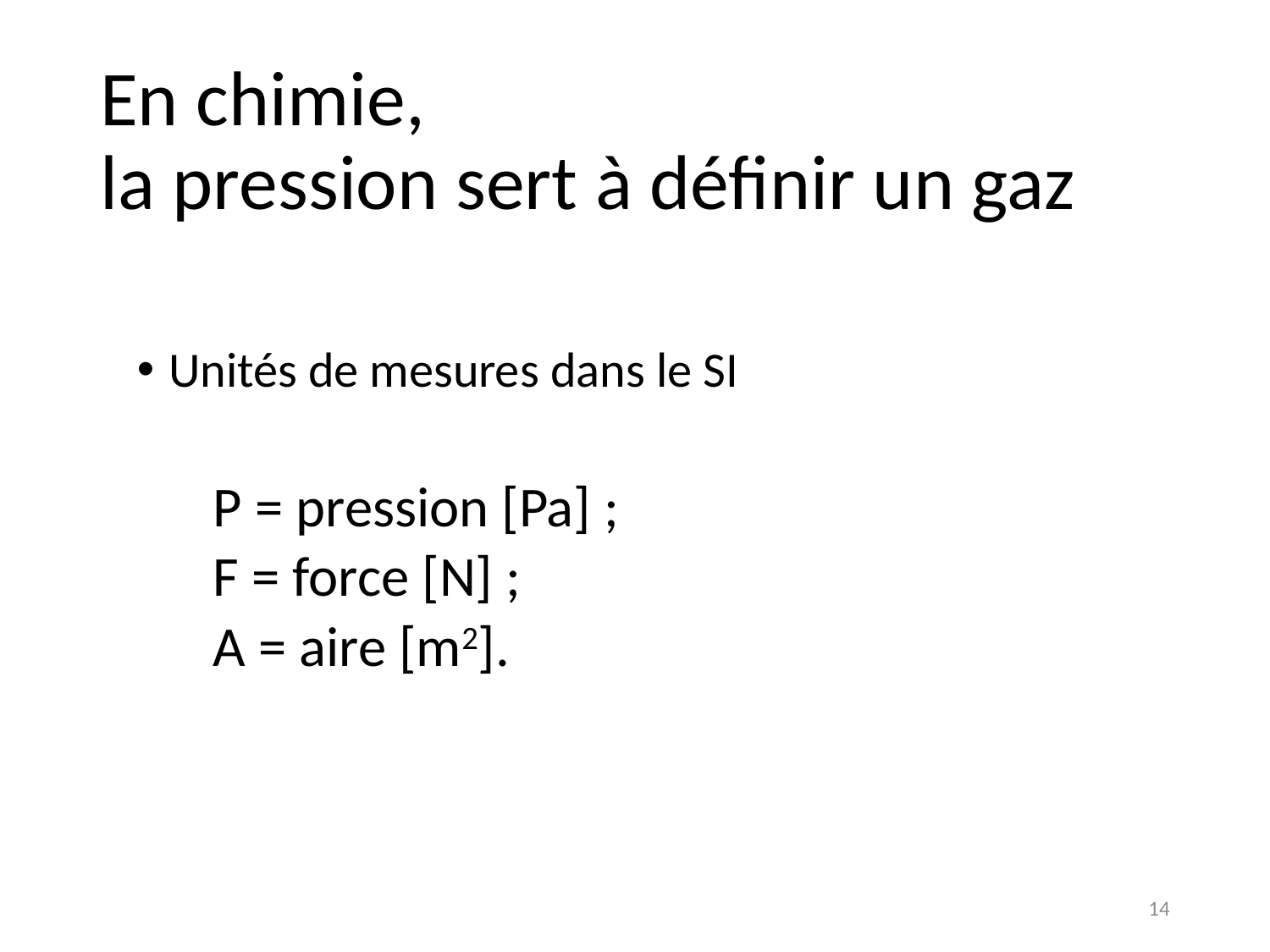

# En chimie, la pression sert à définir un gaz
Unités de mesures dans le SI

P = pression [Pa] ;
F = force [N] ;
A = aire [m2].

14